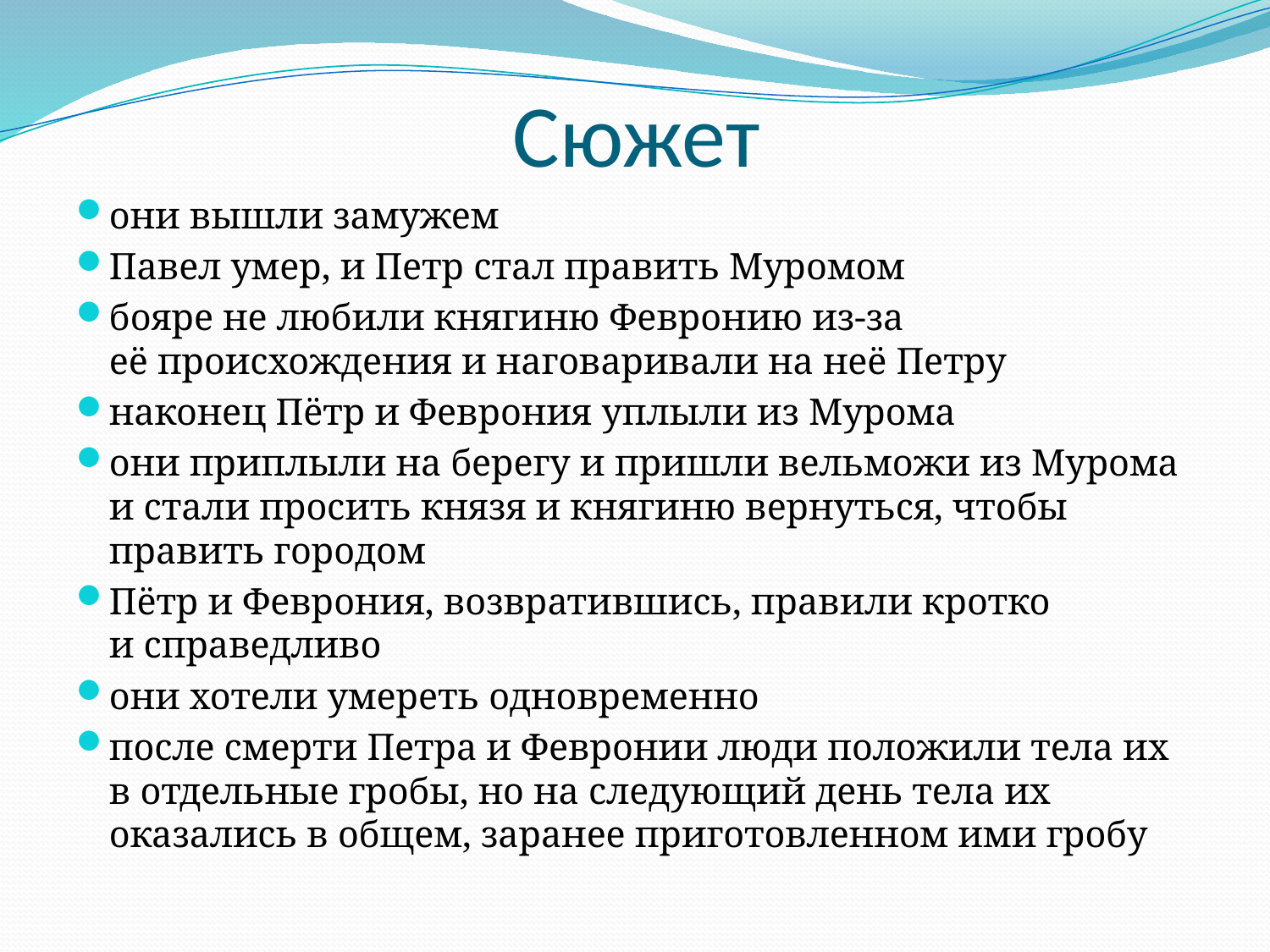

# Сюжет
они вышли замужем
Павел умер, и Петр стал править Муромом
бояре не любили княгиню Февронию из-за её происхождения и наговаривали на неё Петру
наконец Пётр и Феврония уплыли из Мурома
они приплыли на берегу и пришли вельможи из Мурома и стали просить князя и княгиню вернуться, чтобы править городом
Пётр и Феврония, возвратившись, правили кротко и справедливо
они хотели умереть одновременно
после смерти Петра и Февронии люди положили тела их в отдельные гробы, но на следующий день тела их оказались в общем, заранее приготовленном ими гробу